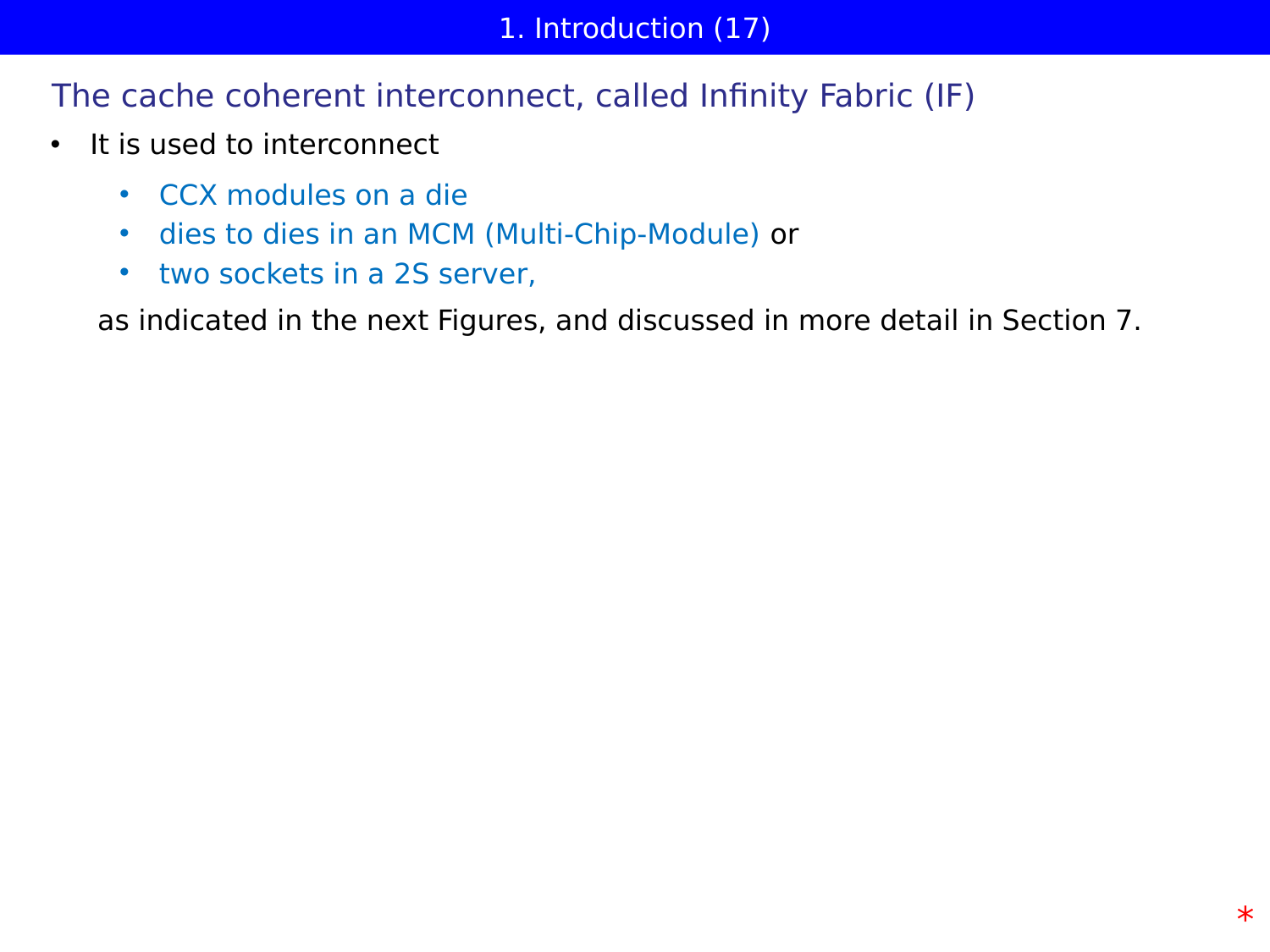

# 1. Introduction (17)
The cache coherent interconnect, called Infinity Fabric (IF)
It is used to interconnect
CCX modules on a die
dies to dies in an MCM (Multi-Chip-Module) or
two sockets in a 2S server,
     as indicated in the next Figures, and discussed in more detail in Section 7.
*